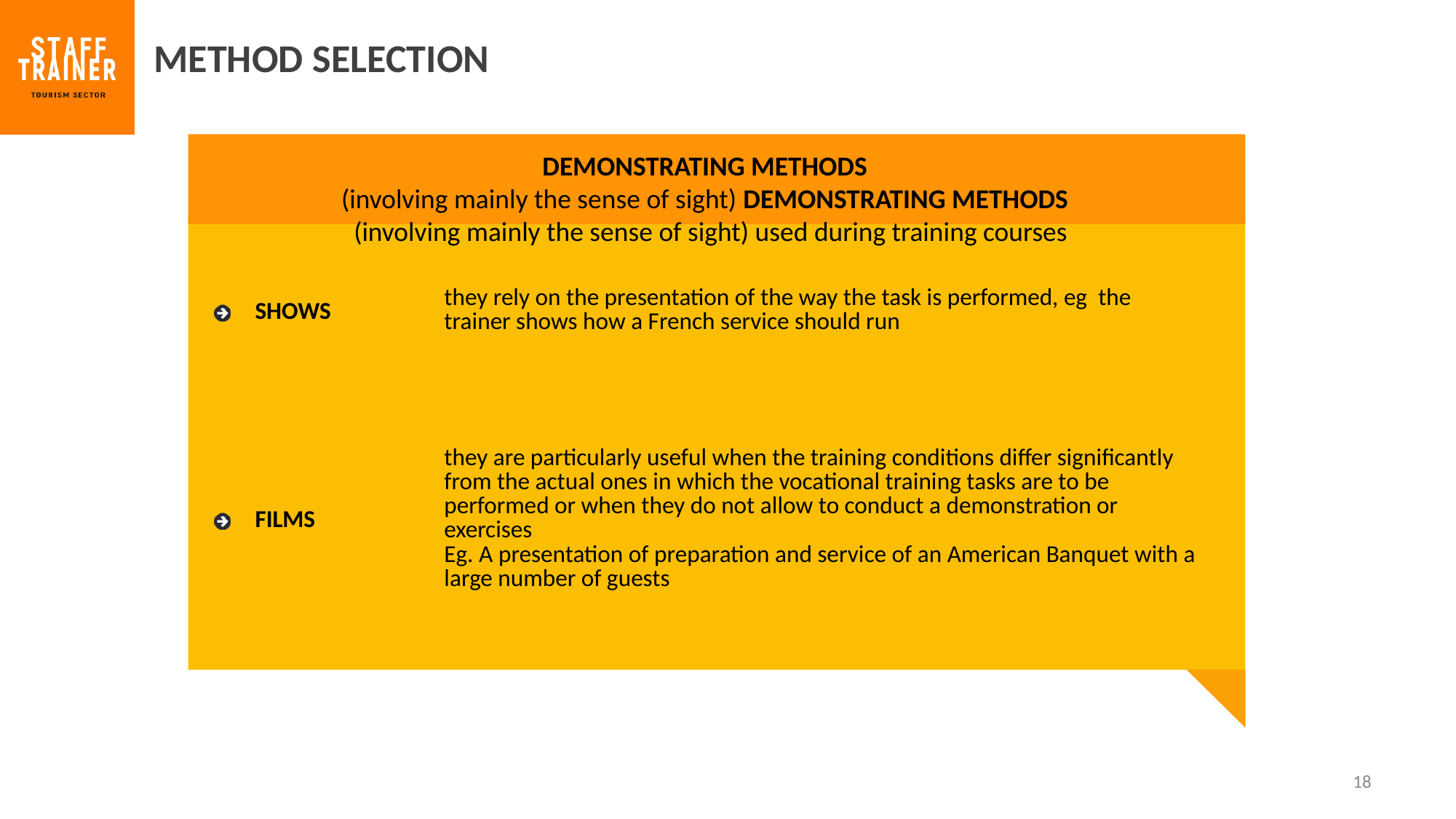

METHOD SELECTION

DEMONSTRATING METHODS
(involving mainly the sense of sight) DEMONSTRATING METHODS
(involving mainly the sense of sight) used during training courses

| SHOWS | they rely on the presentation of the way the task is performed, eg the trainer shows how a French service should run |
| --- | --- |
| FILMS | they are particularly useful when the training conditions differ significantly from the actual ones in which the vocational training tasks are to be performed or when they do not allow to conduct a demonstration or exercises Eg. A presentation of preparation and service of an American Banquet with a large number of guests |

18